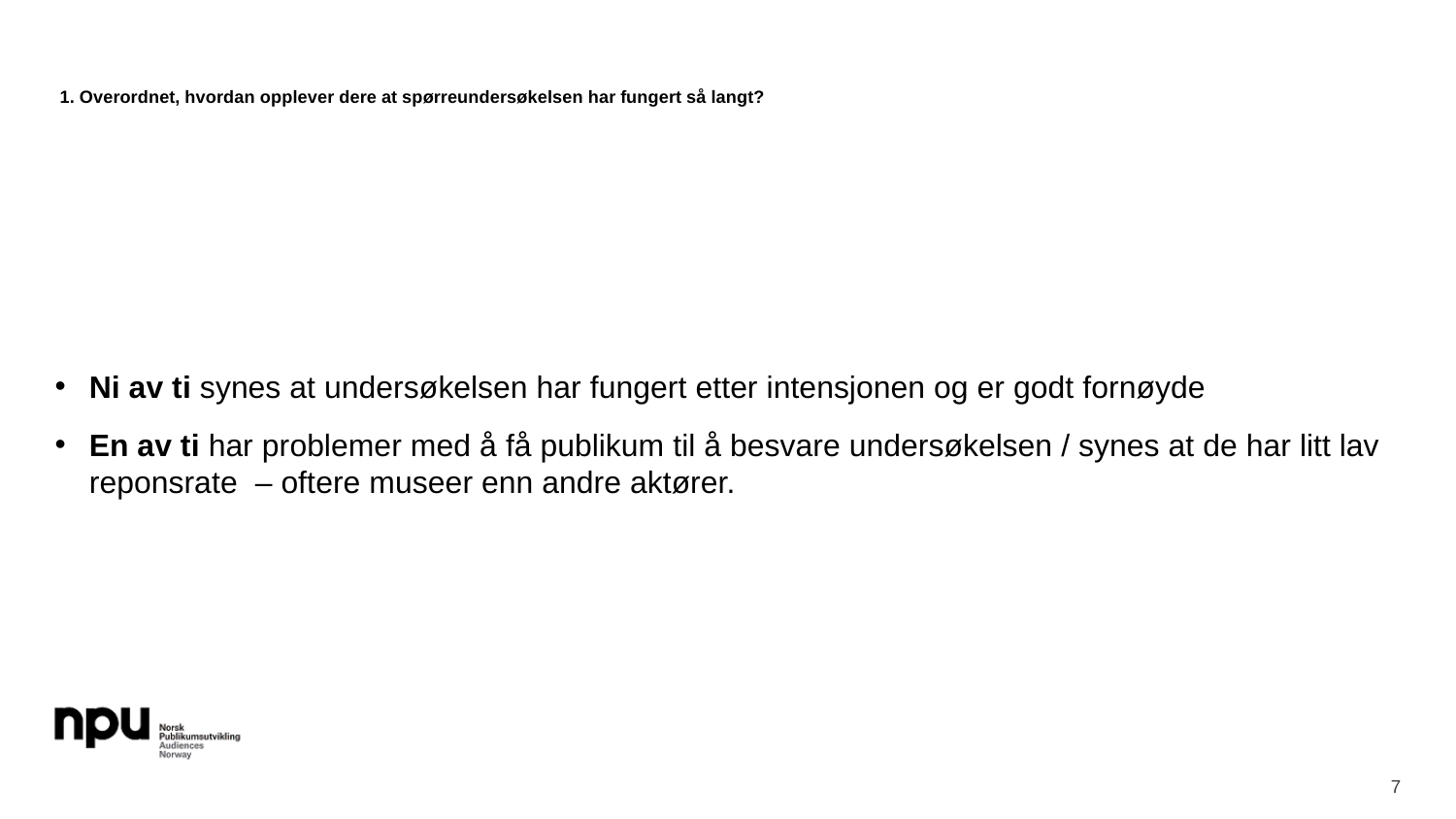

# 1. Overordnet, hvordan opplever dere at spørreundersøkelsen har fungert så langt?

Ni av ti synes at undersøkelsen har fungert etter intensjonen og er godt fornøyde
En av ti har problemer med å få publikum til å besvare undersøkelsen / synes at de har litt lav reponsrate  – oftere museer enn andre aktører.
7